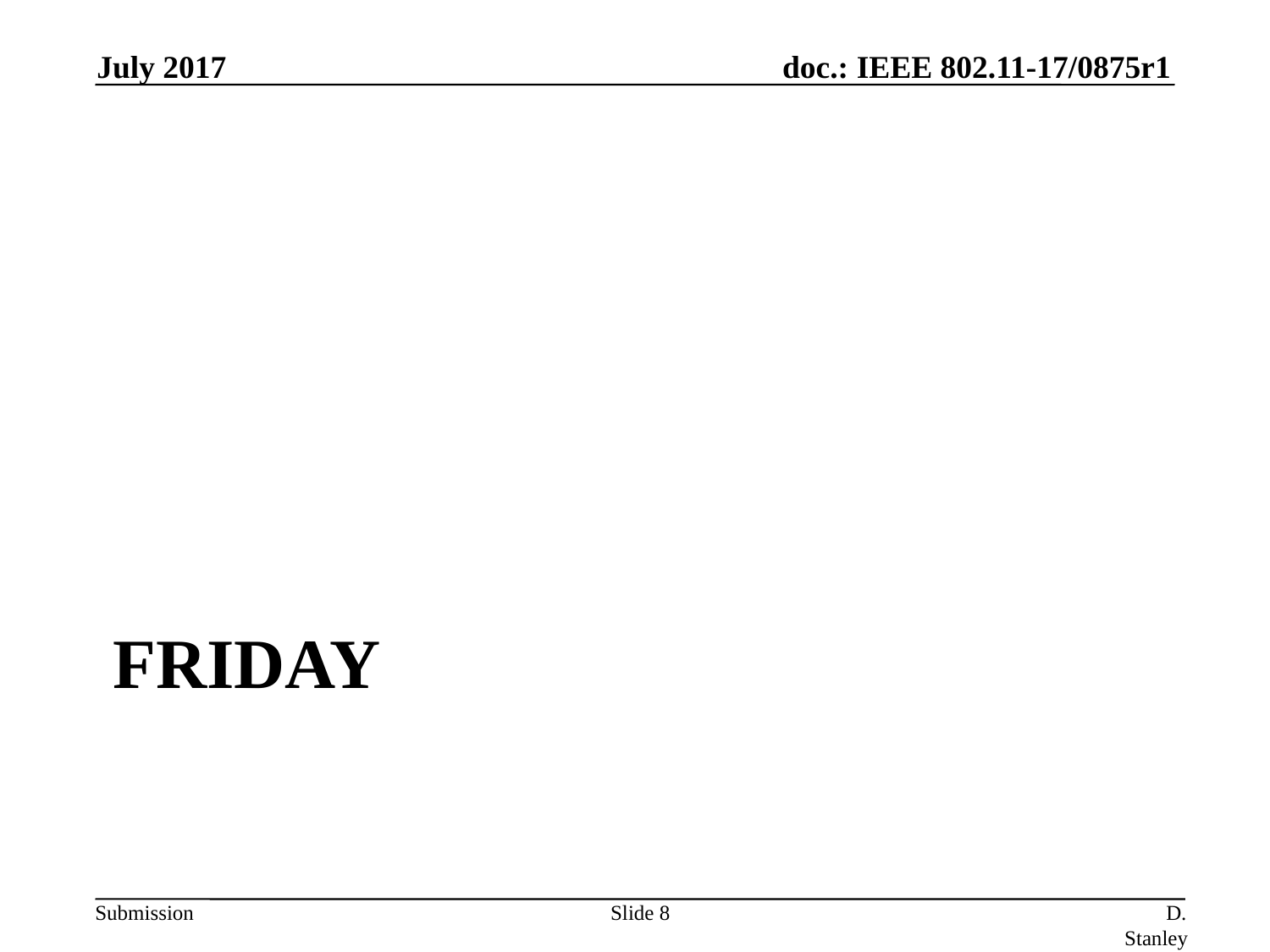

July 2017

# Friday
Slide 8
D. Stanley, HP Enterprise